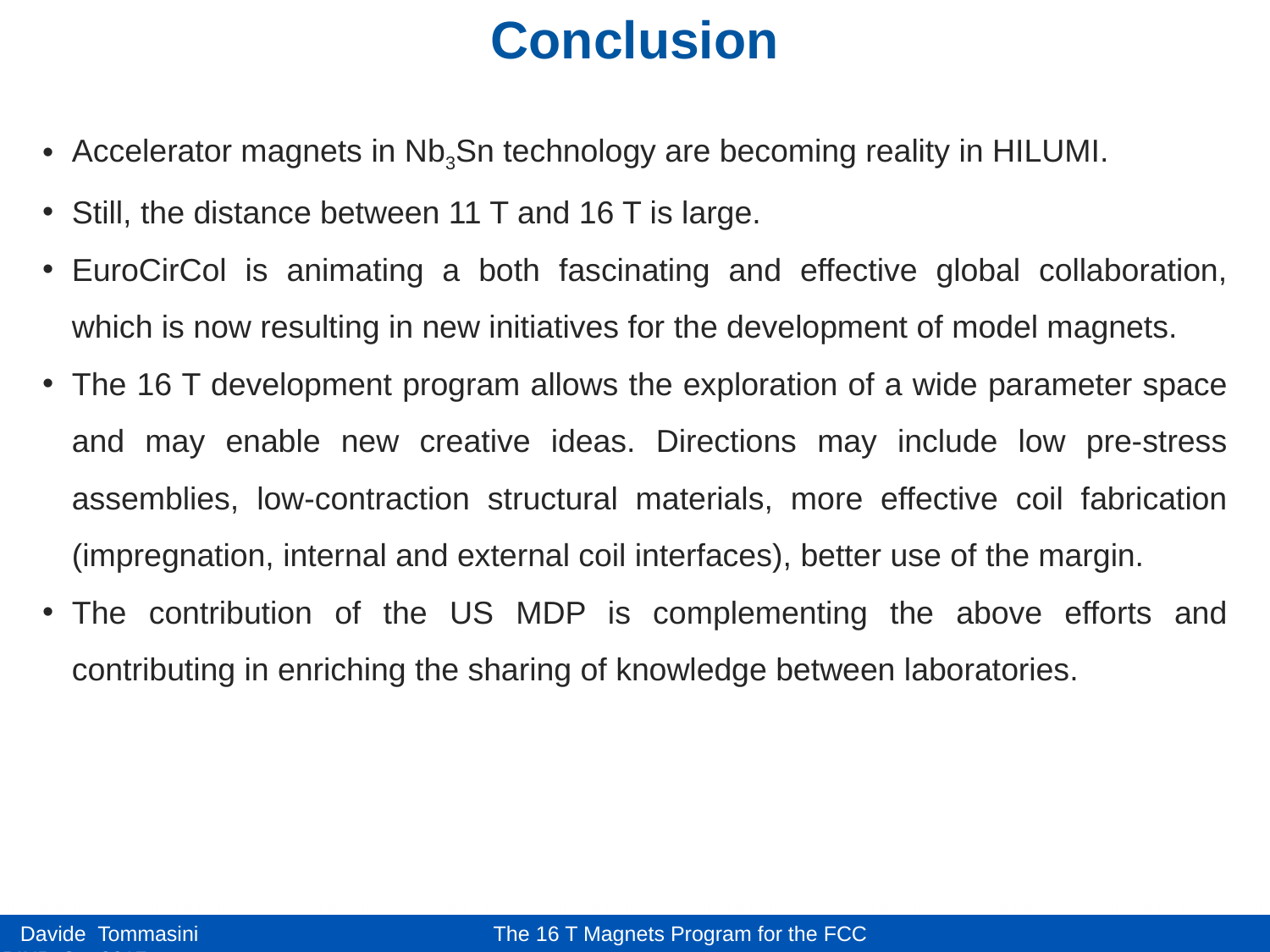

Conclusion
Accelerator magnets in Nb3Sn technology are becoming reality in HILUMI.
Still, the distance between 11 T and 16 T is large.
EuroCirCol is animating a both fascinating and effective global collaboration, which is now resulting in new initiatives for the development of model magnets.
The 16 T development program allows the exploration of a wide parameter space and may enable new creative ideas. Directions may include low pre-stress assemblies, low-contraction structural materials, more effective coil fabrication (impregnation, internal and external coil interfaces), better use of the margin.
The contribution of the US MDP is complementing the above efforts and contributing in enriching the sharing of knowledge between laboratories.